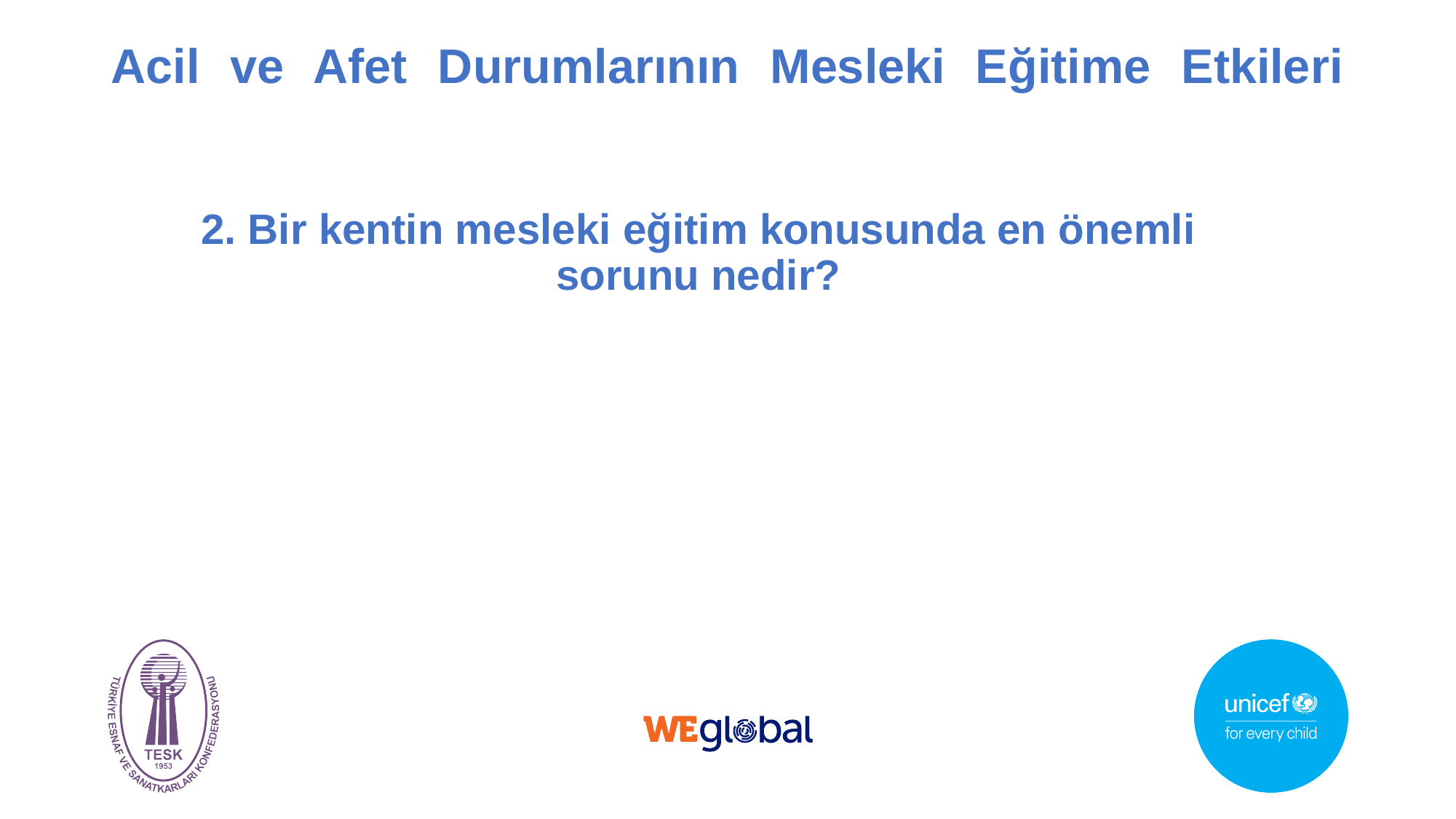

# Acil ve Afet Durumlarının Mesleki Eğitime Etkileri
2. Bir kentin mesleki eğitim konusunda en önemli sorunu nedir?